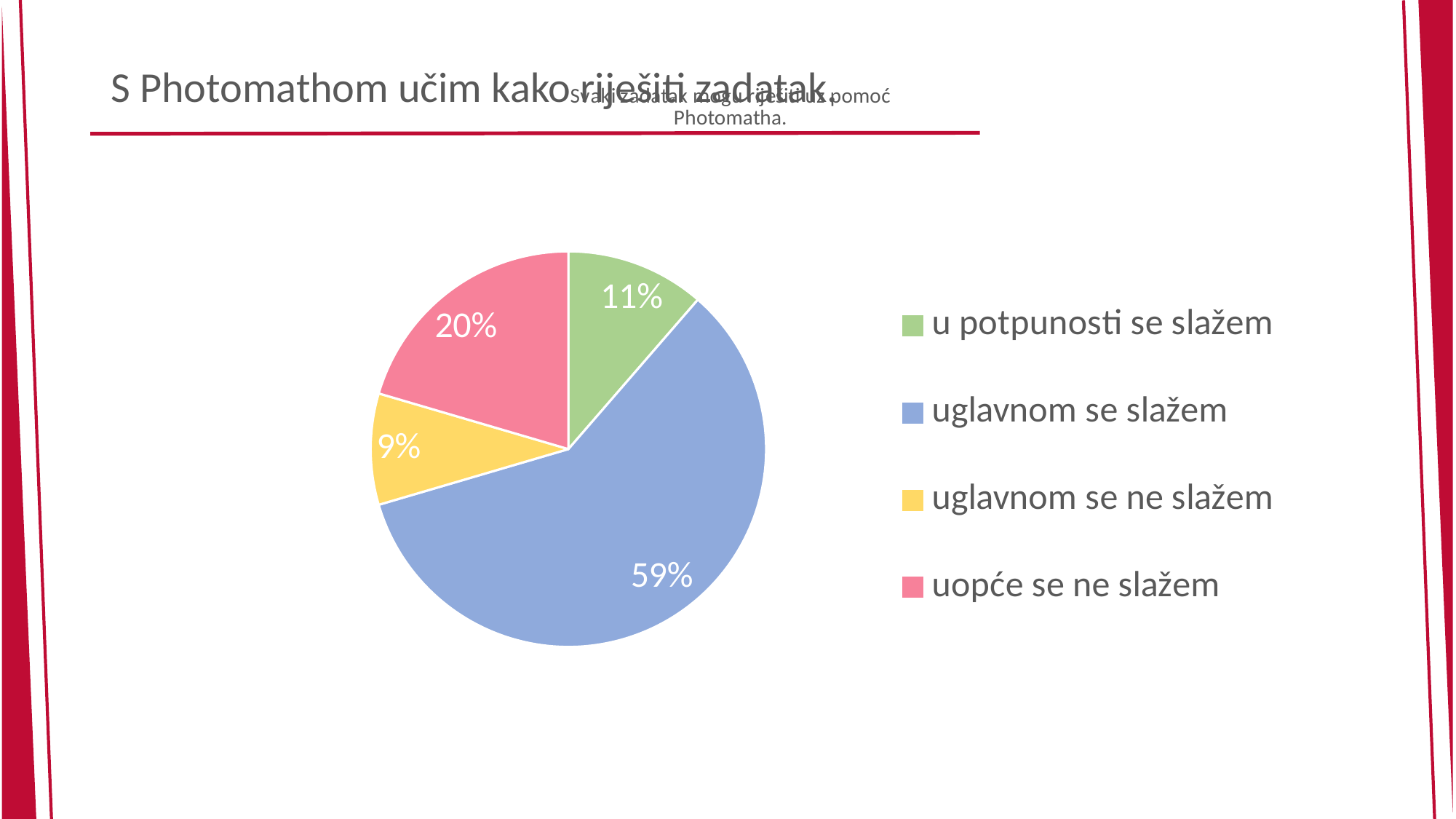

# S Photomathom učim kako riješiti zadatak.

### Chart: Svaki zadatak mogu riješiti uz pomoć Photomatha.

| Category |
|---|

### Chart

| Category |  |
|---|---|
| u potpunosti se slažem | 0.11363636363636362 |
| uglavnom se slažem | 0.5909090909090909 |
| uglavnom se ne slažem | 0.09090909090909094 |
| uopće se ne slažem | 0.2045454545454546 |